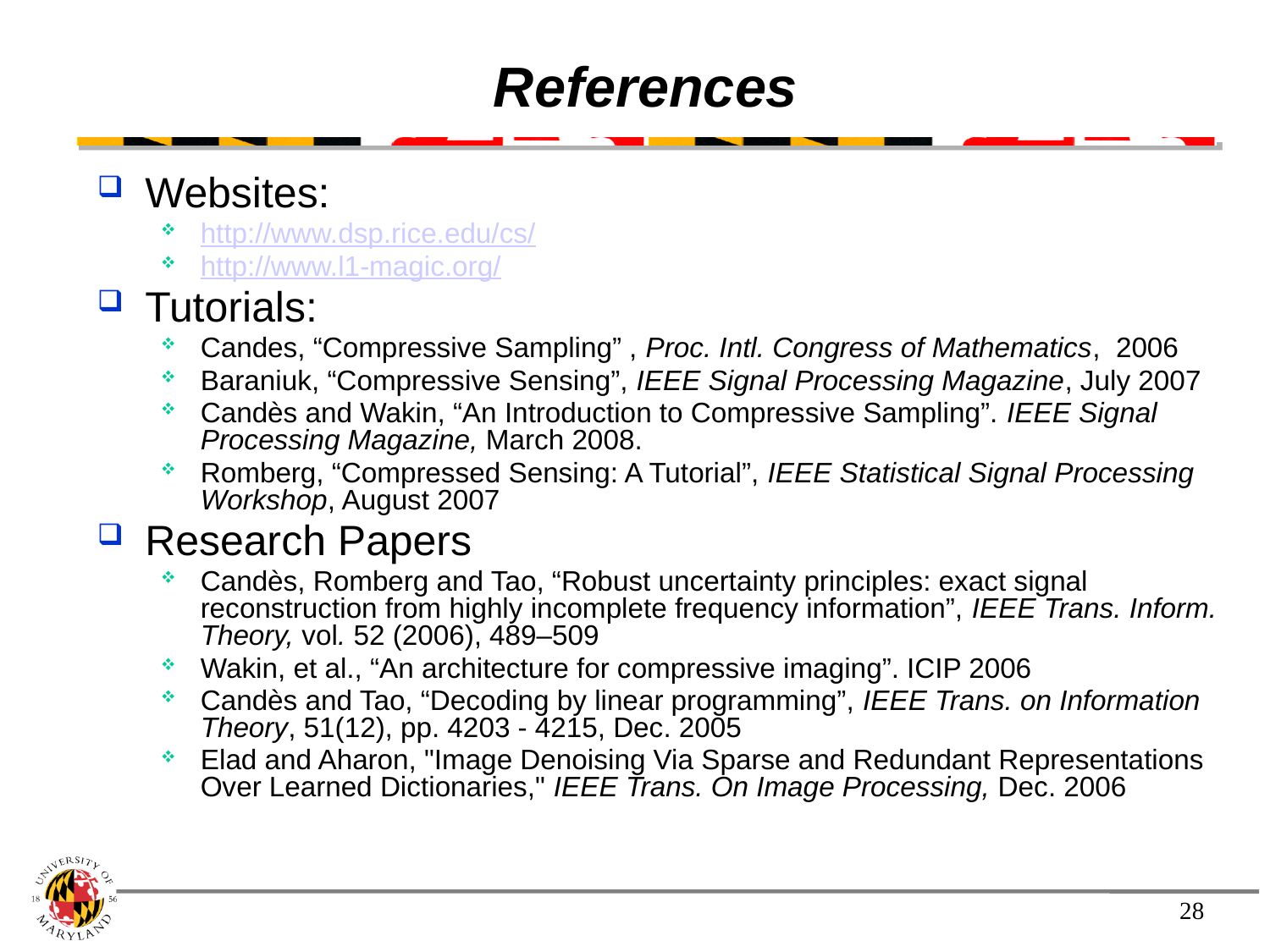

# References
Websites:
http://www.dsp.rice.edu/cs/
http://www.l1-magic.org/
Tutorials:
Candes, “Compressive Sampling” , Proc. Intl. Congress of Mathematics,  2006
Baraniuk, “Compressive Sensing”, IEEE Signal Processing Magazine, July 2007
Candès and Wakin, “An Introduction to Compressive Sampling”. IEEE Signal Processing Magazine, March 2008.
Romberg, “Compressed Sensing: A Tutorial”, IEEE Statistical Signal Processing Workshop, August 2007
Research Papers
Candès, Romberg and Tao, “Robust uncertainty principles: exact signal reconstruction from highly incomplete frequency information”, IEEE Trans. Inform. Theory, vol. 52 (2006), 489–509
Wakin, et al., “An architecture for compressive imaging”. ICIP 2006
Candès and Tao, “Decoding by linear programming”, IEEE Trans. on Information Theory, 51(12), pp. 4203 - 4215, Dec. 2005
Elad and Aharon, "Image Denoising Via Sparse and Redundant Representations Over Learned Dictionaries," IEEE Trans. On Image Processing, Dec. 2006